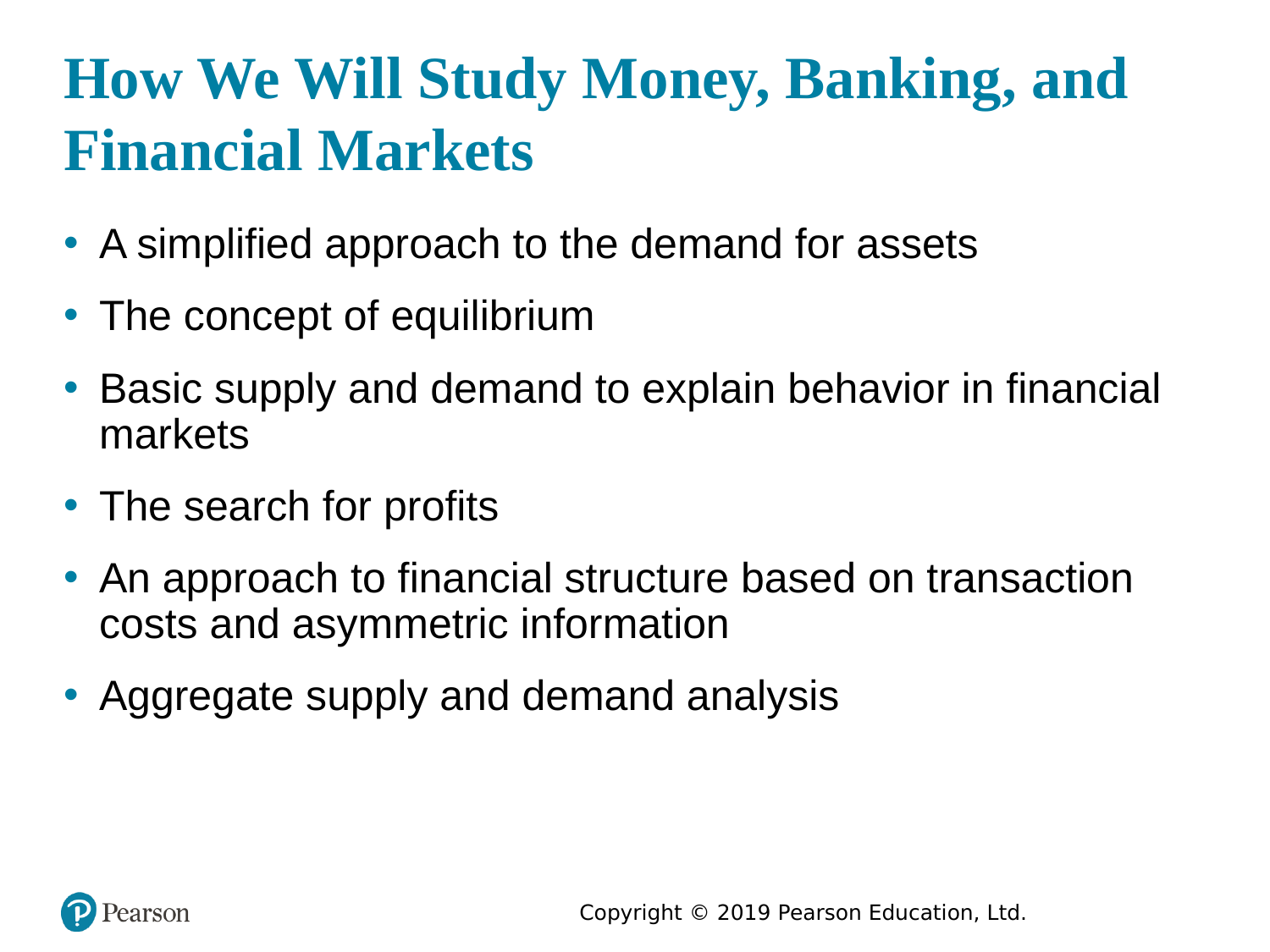

# How We Will Study Money, Banking, and Financial Markets
A simplified approach to the demand for assets
The concept of equilibrium
Basic supply and demand to explain behavior in financial markets
The search for profits
An approach to financial structure based on transaction costs and asymmetric information
Aggregate supply and demand analysis